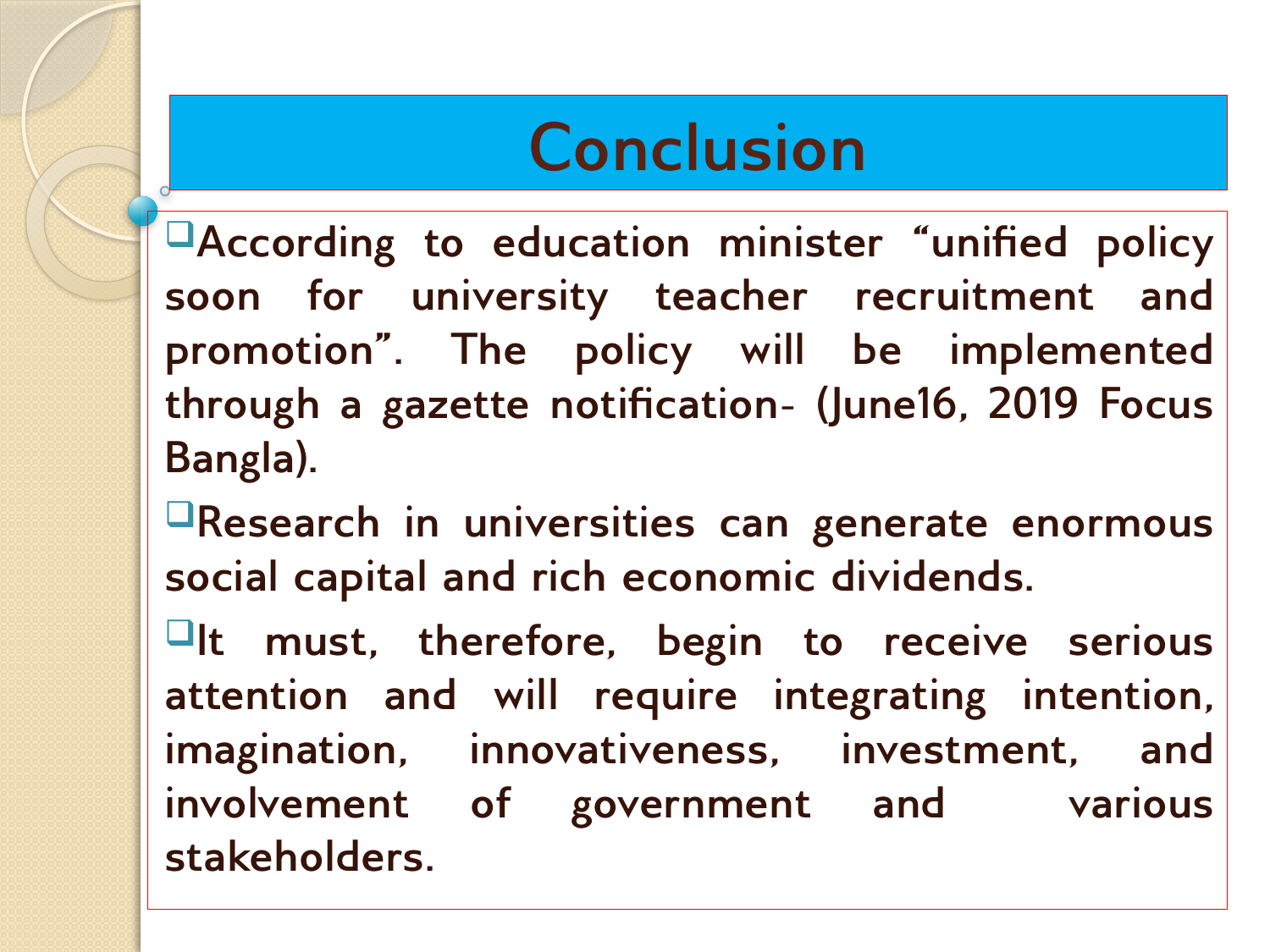

# Conclusion
According to education minister “unified policy soon for university teacher recruitment and promotion”. The policy will be implemented through a gazette notification- (June16, 2019 Focus Bangla).
Research in universities can generate enormous social capital and rich economic dividends.
It must, therefore, begin to receive serious attention and will require integrating intention, imagination, innovativeness, investment, and involvement of government and  various stakeholders.